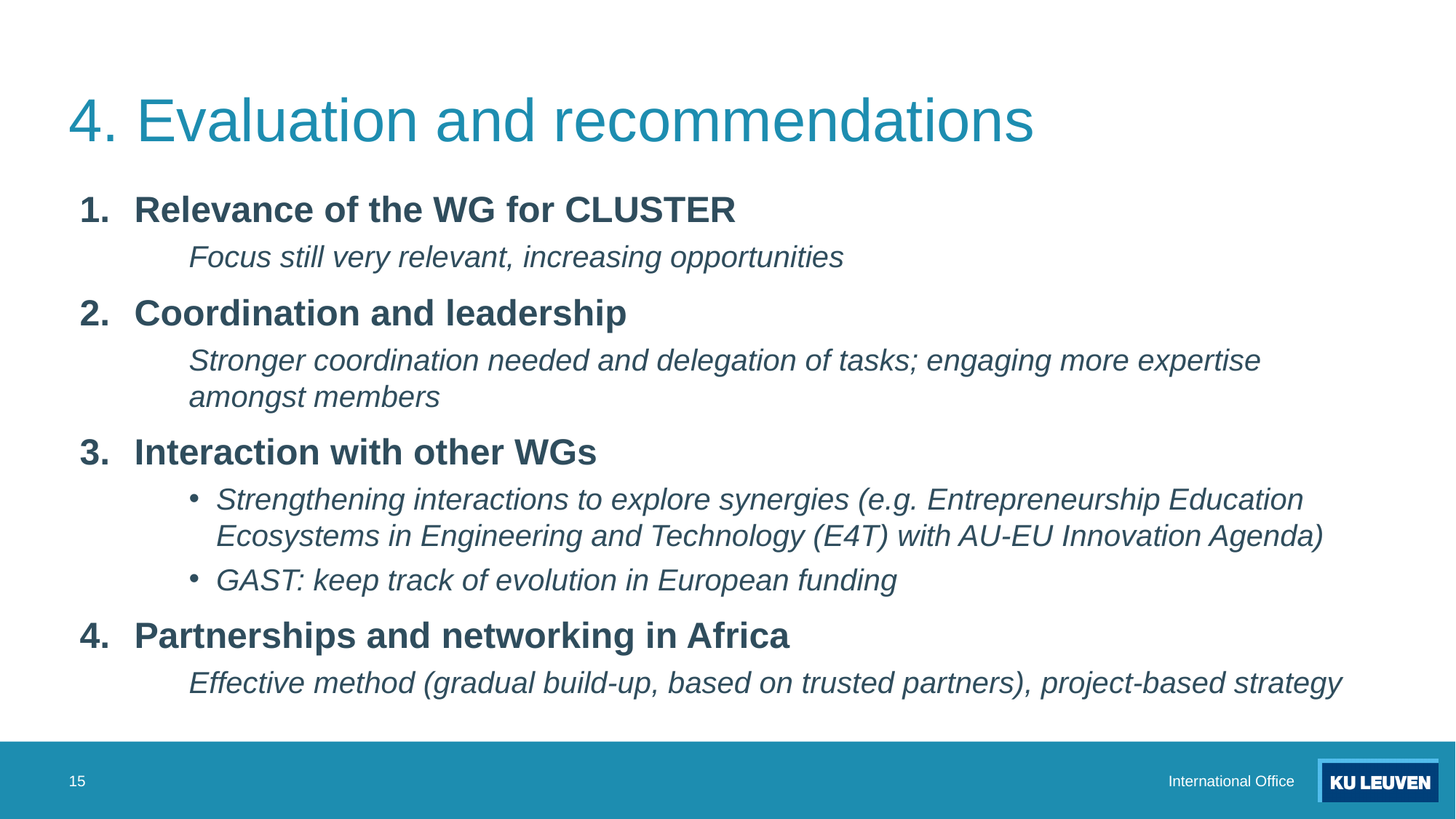

# 4. Evaluation and recommendations

Relevance of the WG for CLUSTER
Focus still very relevant, increasing opportunities
Coordination and leadership
Stronger coordination needed and delegation of tasks; engaging more expertise amongst members
Interaction with other WGs
Strengthening interactions to explore synergies (e.g. Entrepreneurship Education Ecosystems in Engineering and Technology (E4T) with AU-EU Innovation Agenda)
GAST: keep track of evolution in European funding
Partnerships and networking in Africa
Effective method (gradual build-up, based on trusted partners), project-based strategy

15
International Office